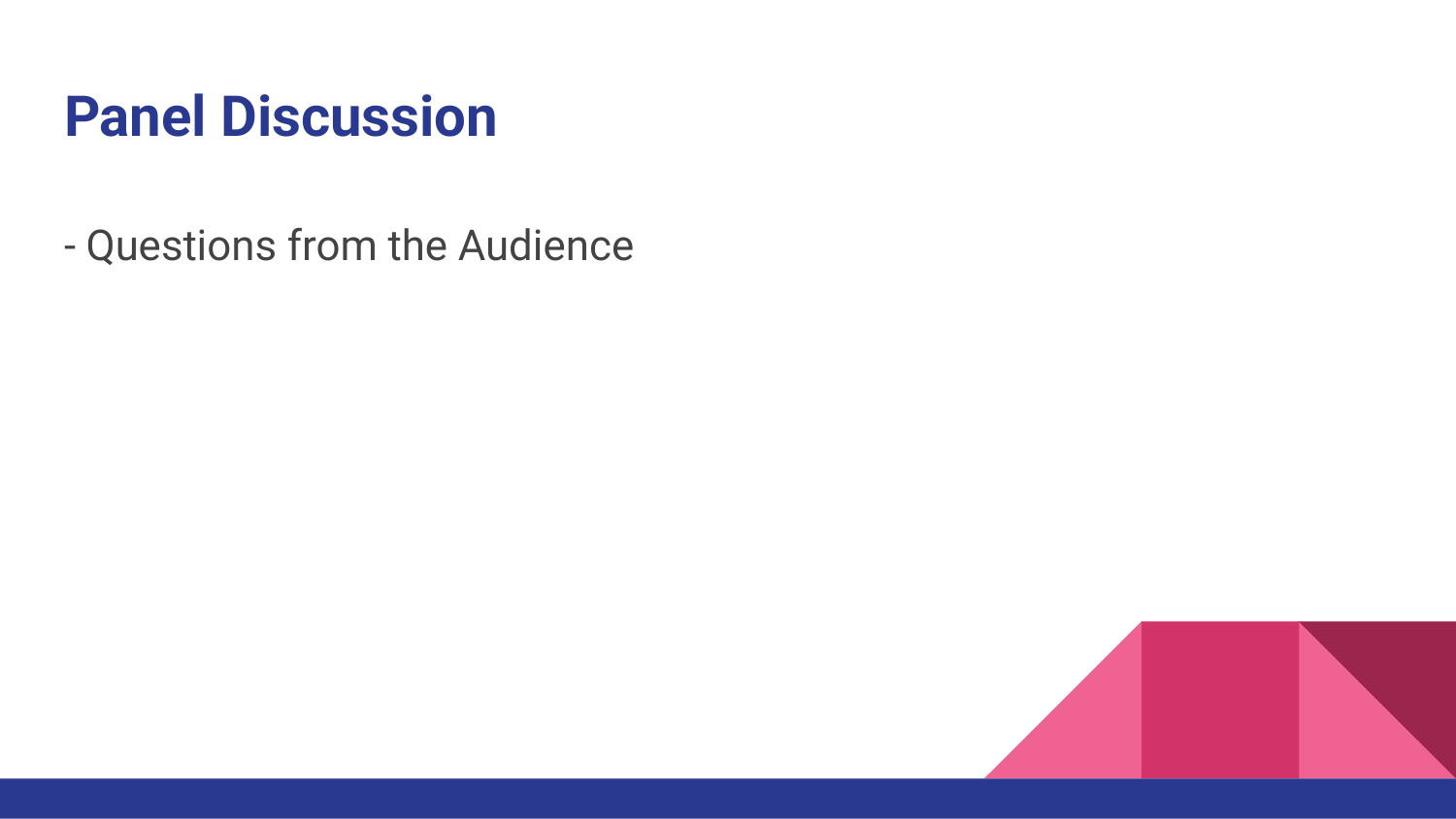

# Panel Discussion
- Questions from the Audience